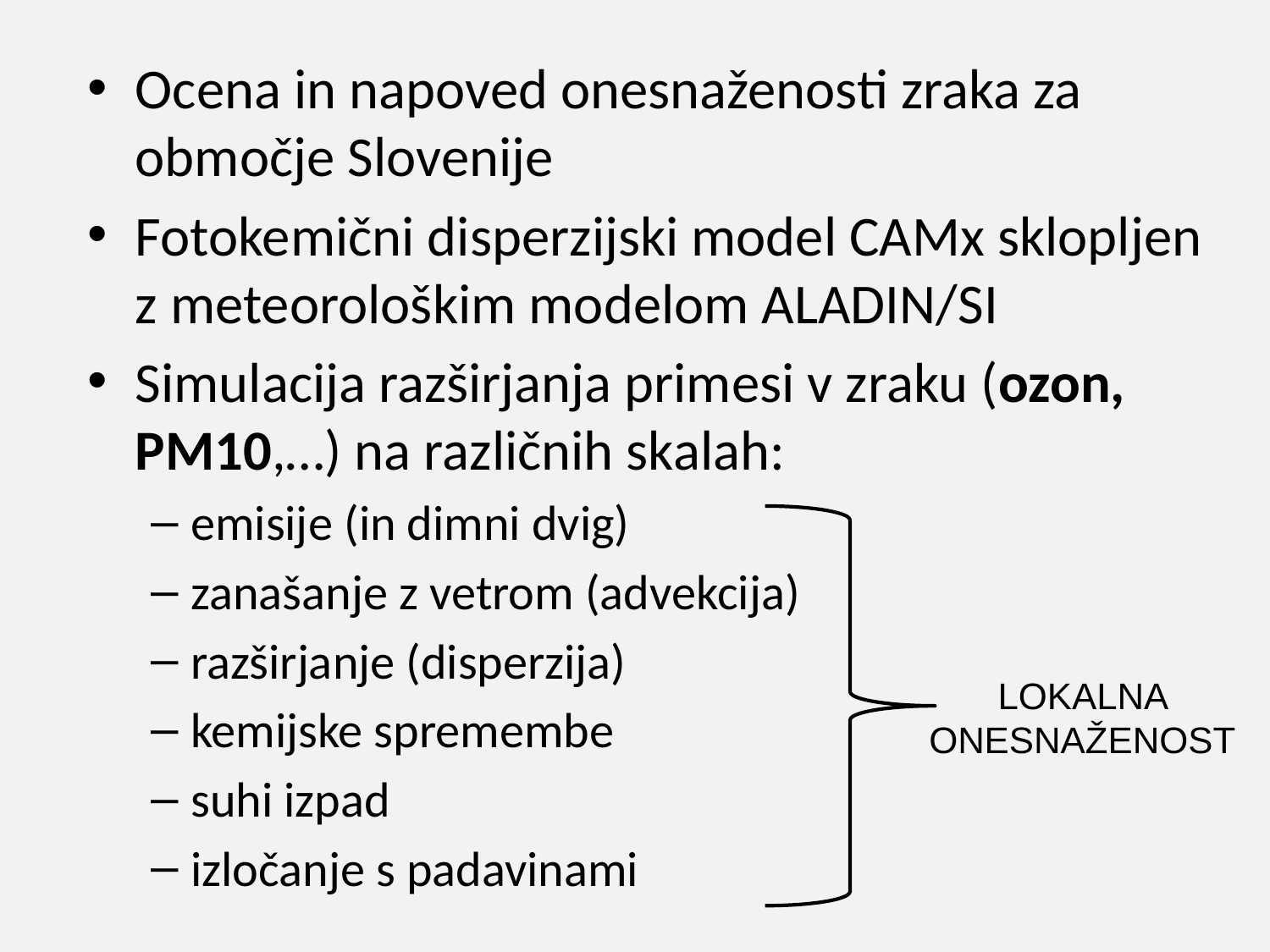

Ocena in napoved onesnaženosti zraka za območje Slovenije
Fotokemični disperzijski model CAMx sklopljen z meteorološkim modelom ALADIN/SI
Simulacija razširjanja primesi v zraku (ozon, PM10,…) na različnih skalah:
emisije (in dimni dvig)
zanašanje z vetrom (advekcija)
razširjanje (disperzija)
kemijske spremembe
suhi izpad
izločanje s padavinami

LOKALNA ONESNAŽENOST